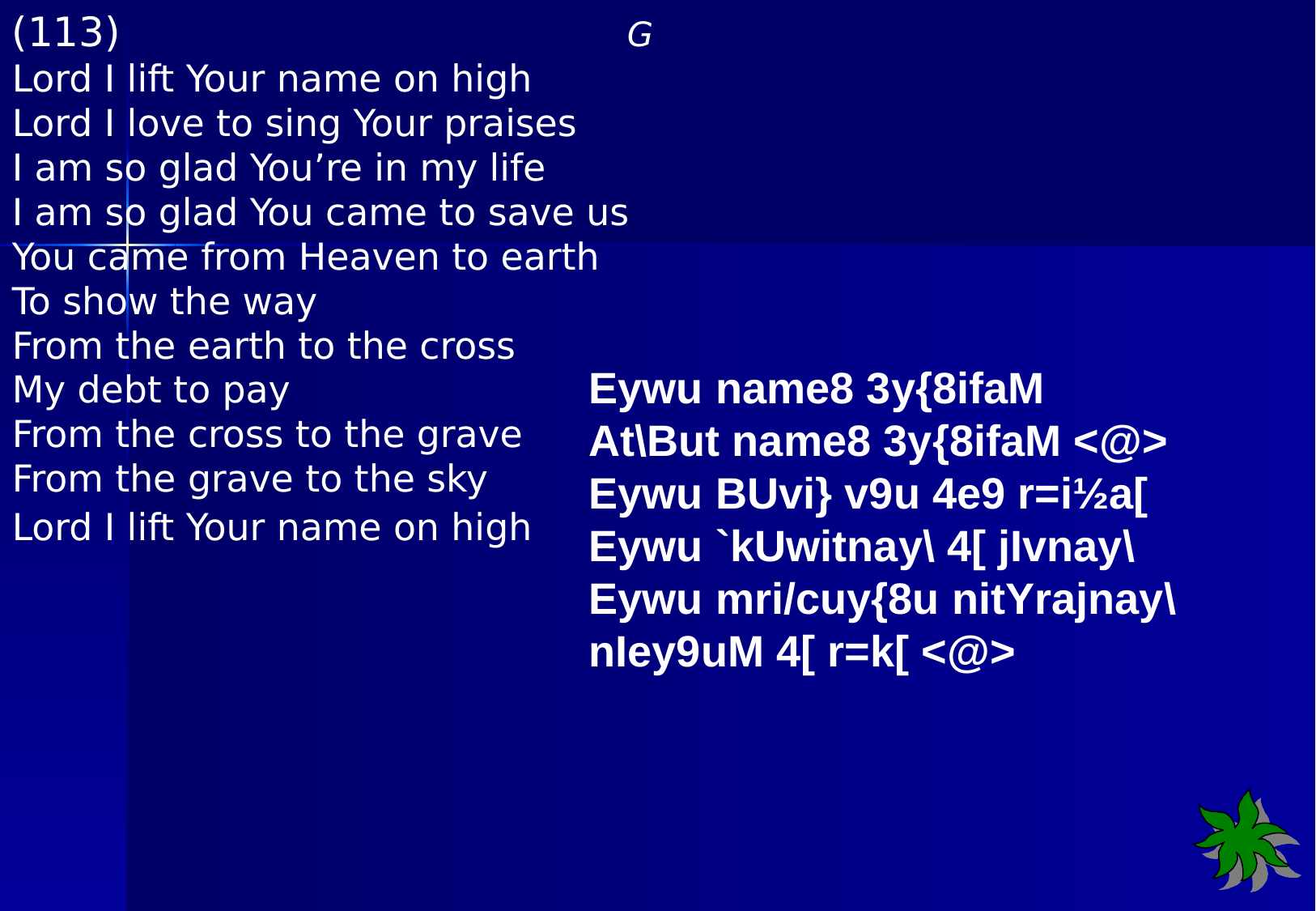

(113)				          G
Lord I lift Your name on high
Lord I love to sing Your praises
I am so glad You’re in my life
I am so glad You came to save us
You came from Heaven to earth
To show the way
From the earth to the cross
My debt to pay
From the cross to the grave
From the grave to the sky
Lord I lift Your name on high

Eywu name8 3y{8ifaM
At\But name8 3y{8ifaM <@>
Eywu BUvi} v9u 4e9 r=i½a[
Eywu `kUwitnay\ 4[ jIvnay\
Eywu mri/cuy{8u nitYrajnay\
nIey9uM 4[ r=k[ <@>